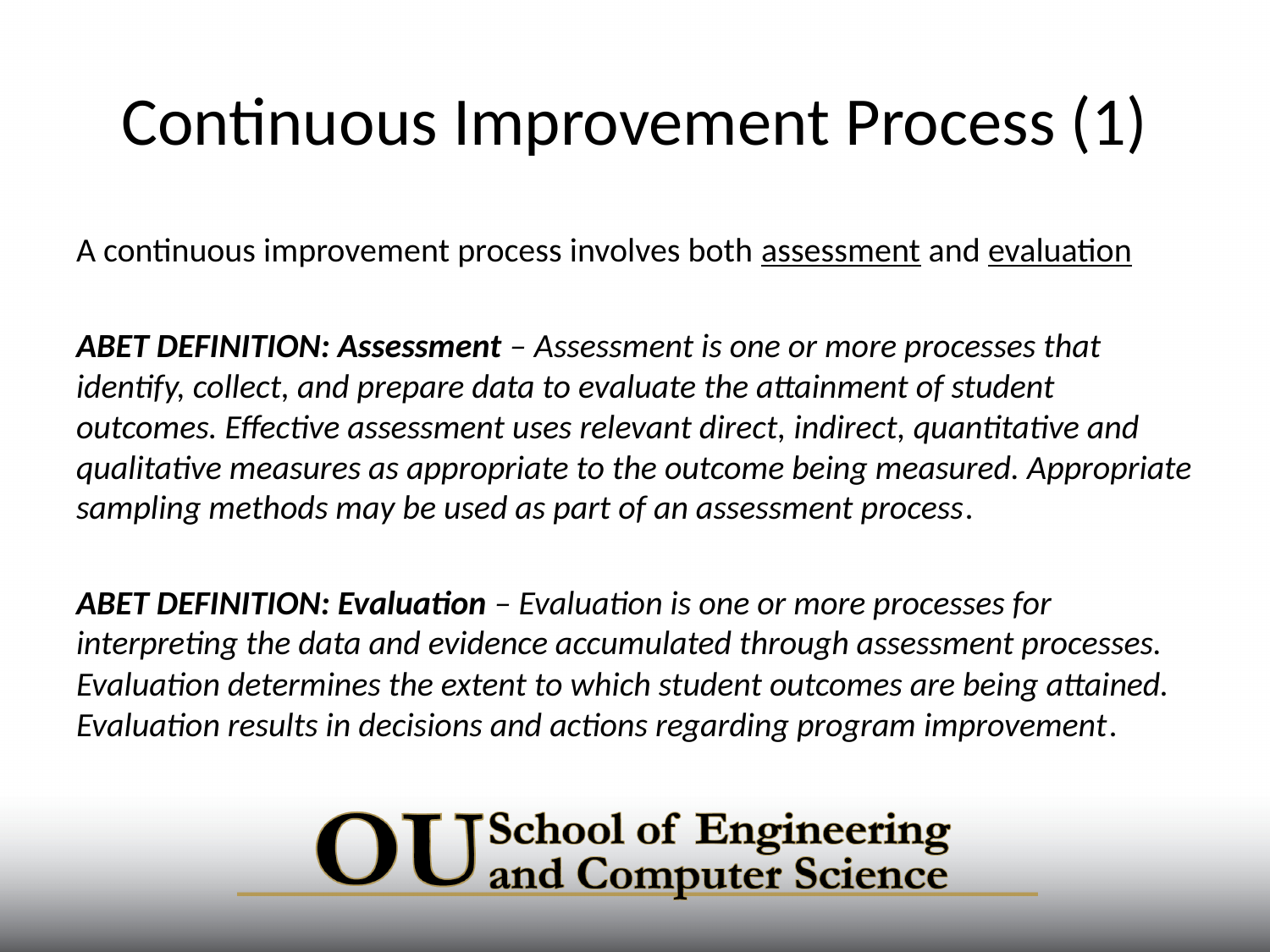

# Continuous Improvement Process (1)
A continuous improvement process involves both assessment and evaluation

ABET DEFINITION: Assessment – Assessment is one or more processes that identify, collect, and prepare data to evaluate the attainment of student outcomes. Effective assessment uses relevant direct, indirect, quantitative and qualitative measures as appropriate to the outcome being measured. Appropriate sampling methods may be used as part of an assessment process.

ABET DEFINITION: Evaluation – Evaluation is one or more processes for interpreting the data and evidence accumulated through assessment processes. Evaluation determines the extent to which student outcomes are being attained. Evaluation results in decisions and actions regarding program improvement.